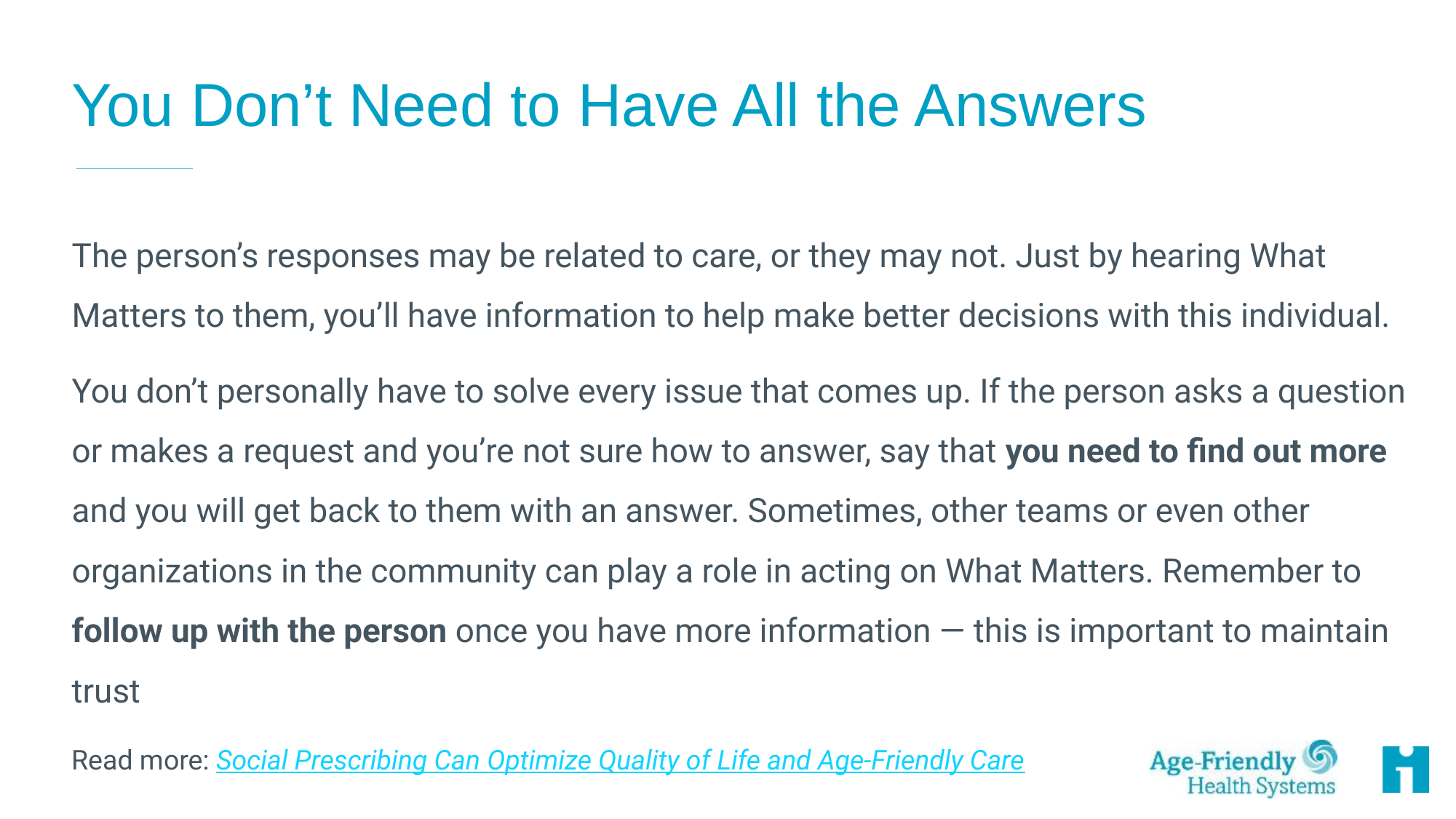

# You Don’t Need to Have All the Answers
The person’s responses may be related to care, or they may not. Just by hearing What Matters to them, you’ll have information to help make better decisions with this individual.
You don’t personally have to solve every issue that comes up. If the person asks a question or makes a request and you’re not sure how to answer, say that you need to find out more and you will get back to them with an answer. Sometimes, other teams or even other organizations in the community can play a role in acting on What Matters. Remember to follow up with the person once you have more information — this is important to maintain trust
Read more: Social Prescribing Can Optimize Quality of Life and Age-Friendly Care